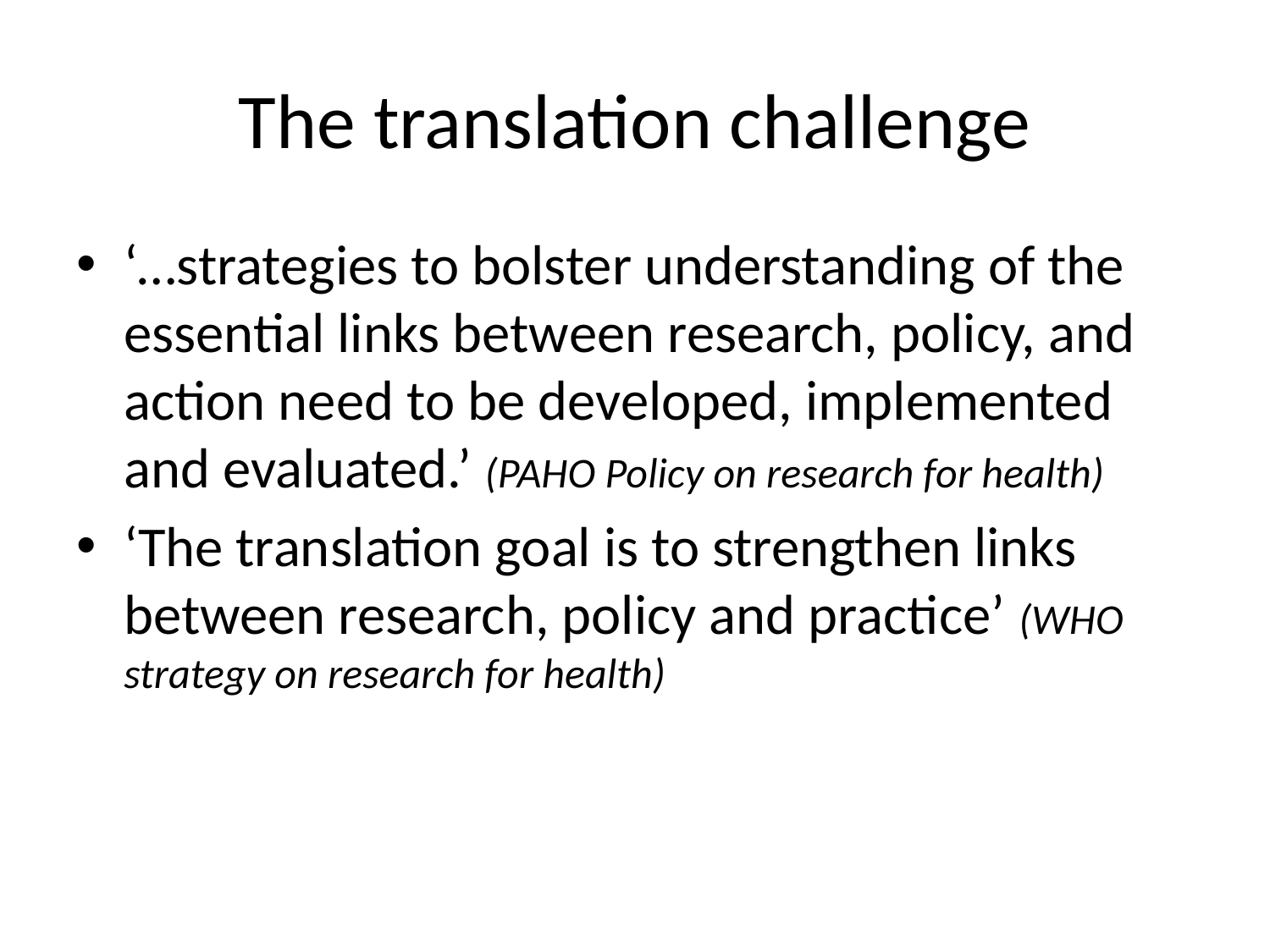

# The translation challenge
‘…strategies to bolster understanding of the essential links between research, policy, and action need to be developed, implemented and evaluated.’ (PAHO Policy on research for health)
‘The translation goal is to strengthen links between research, policy and practice’ (WHO strategy on research for health)